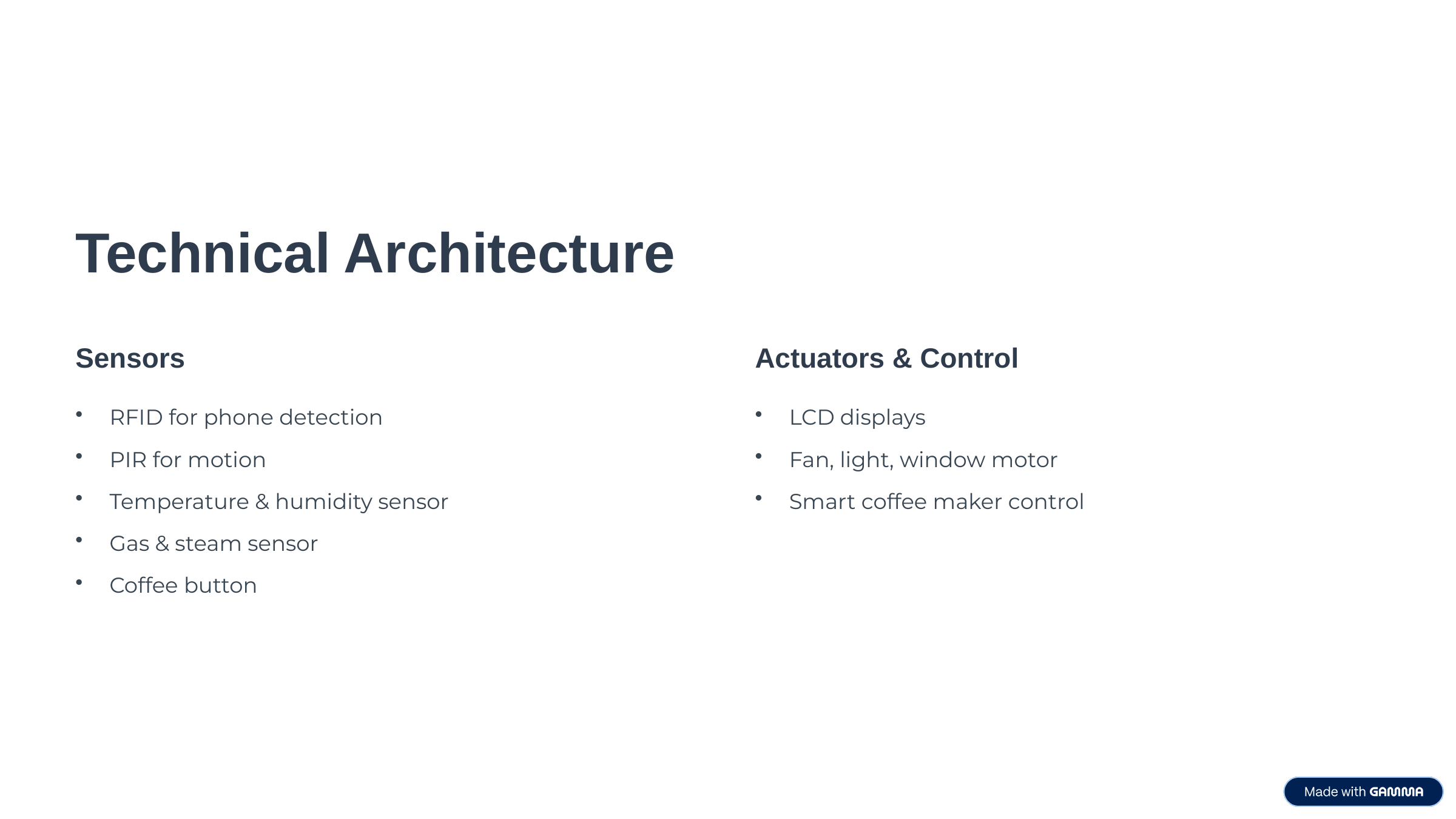

Technical Architecture
Sensors
Actuators & Control
RFID for phone detection
LCD displays
PIR for motion
Fan, light, window motor
Temperature & humidity sensor
Smart coffee maker control
Gas & steam sensor
Coffee button